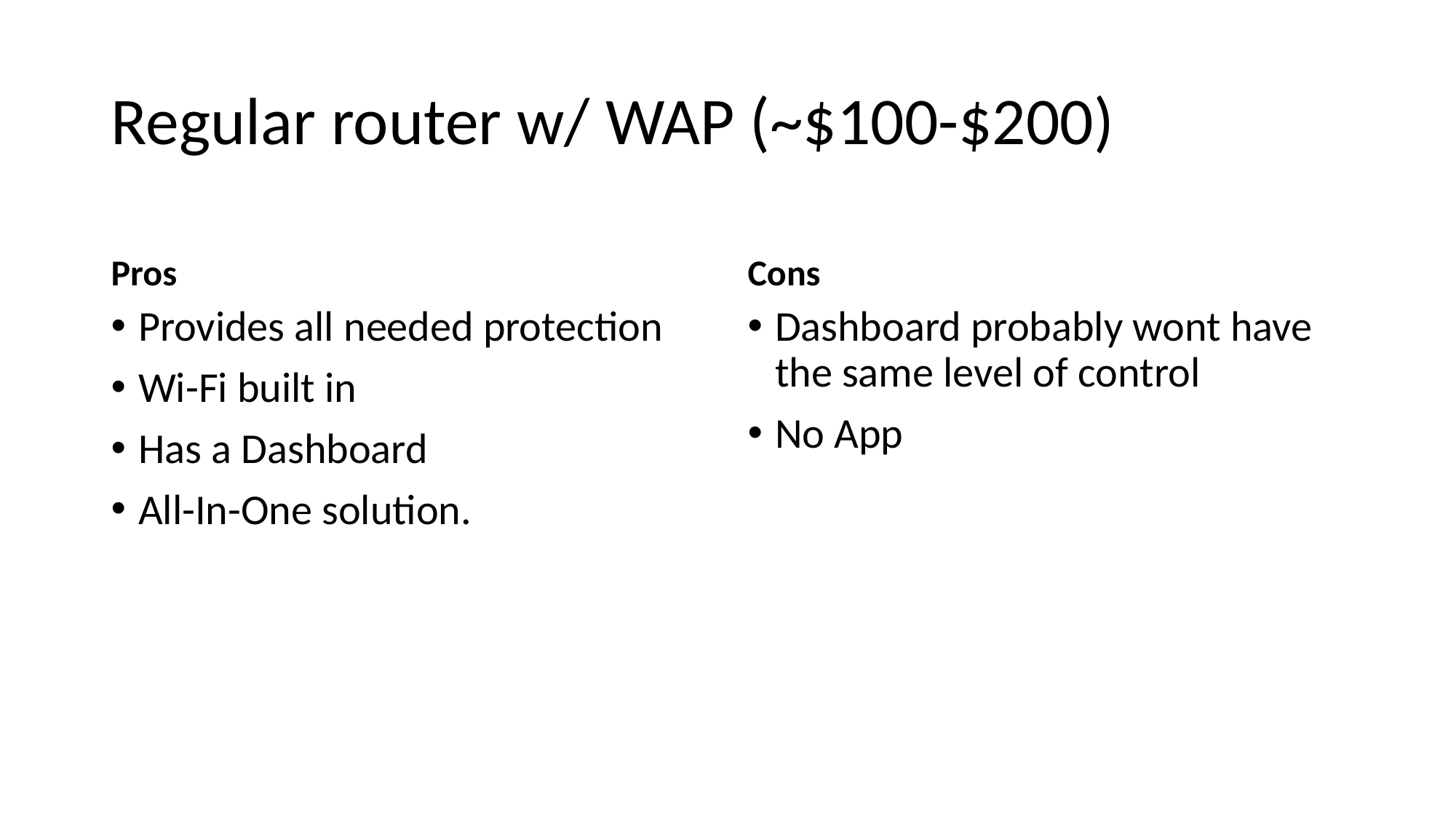

# Regular router w/ WAP (~$100-$200)
Pros
Cons
Provides all needed protection
Wi-Fi built in
Has a Dashboard
All-In-One solution.
Dashboard probably wont have the same level of control
No App